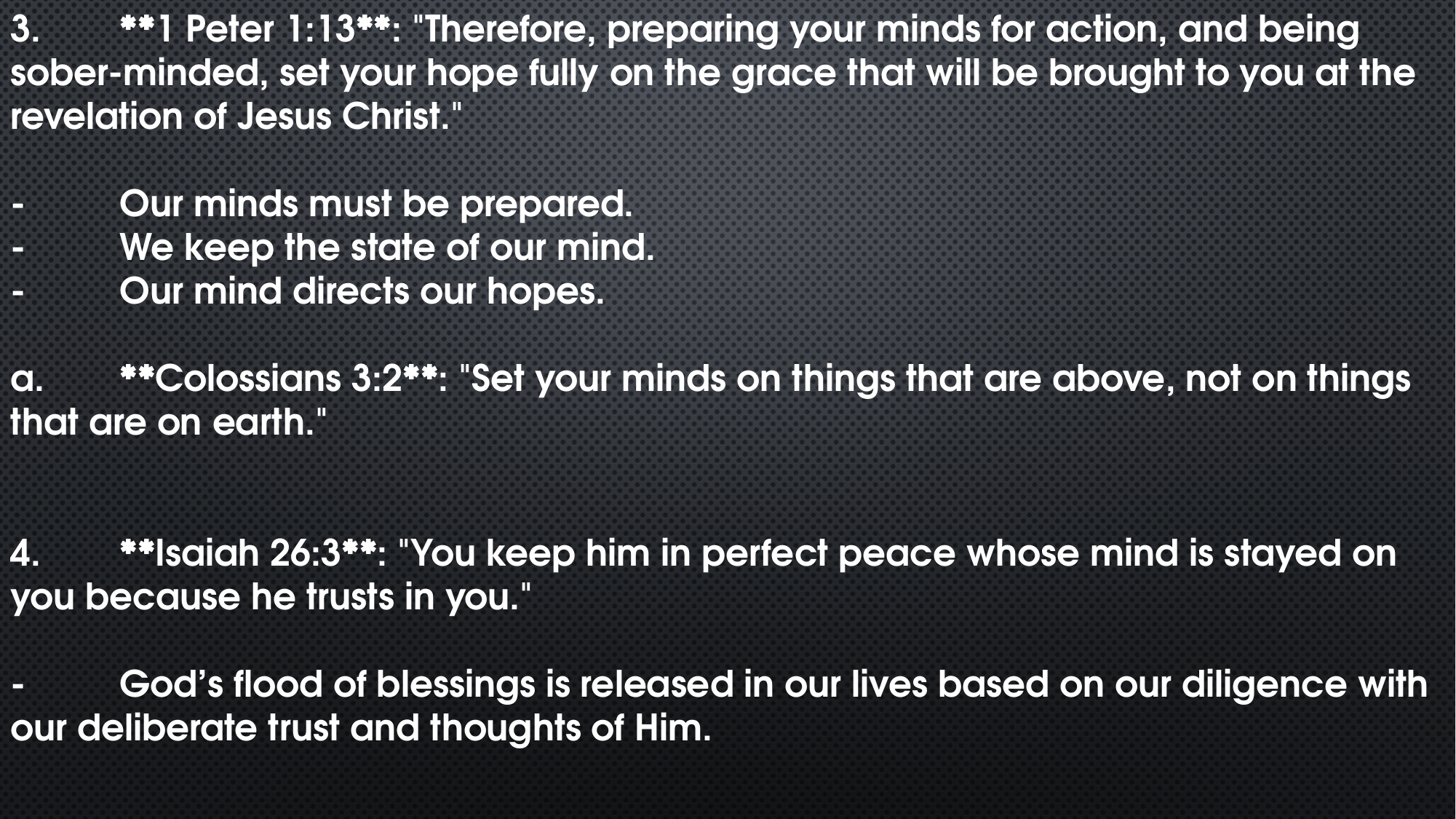

3.	**1 Peter 1:13**: "Therefore, preparing your minds for action, and being sober-minded, set your hope fully on the grace that will be brought to you at the revelation of Jesus Christ."

-	Our minds must be prepared.
-	We keep the state of our mind.
-	Our mind directs our hopes.

a.	**Colossians 3:2**: "Set your minds on things that are above, not on things that are on earth."

4.	**Isaiah 26:3**: "You keep him in perfect peace whose mind is stayed on you because he trusts in you."

-	God’s flood of blessings is released in our lives based on our diligence with our deliberate trust and thoughts of Him.